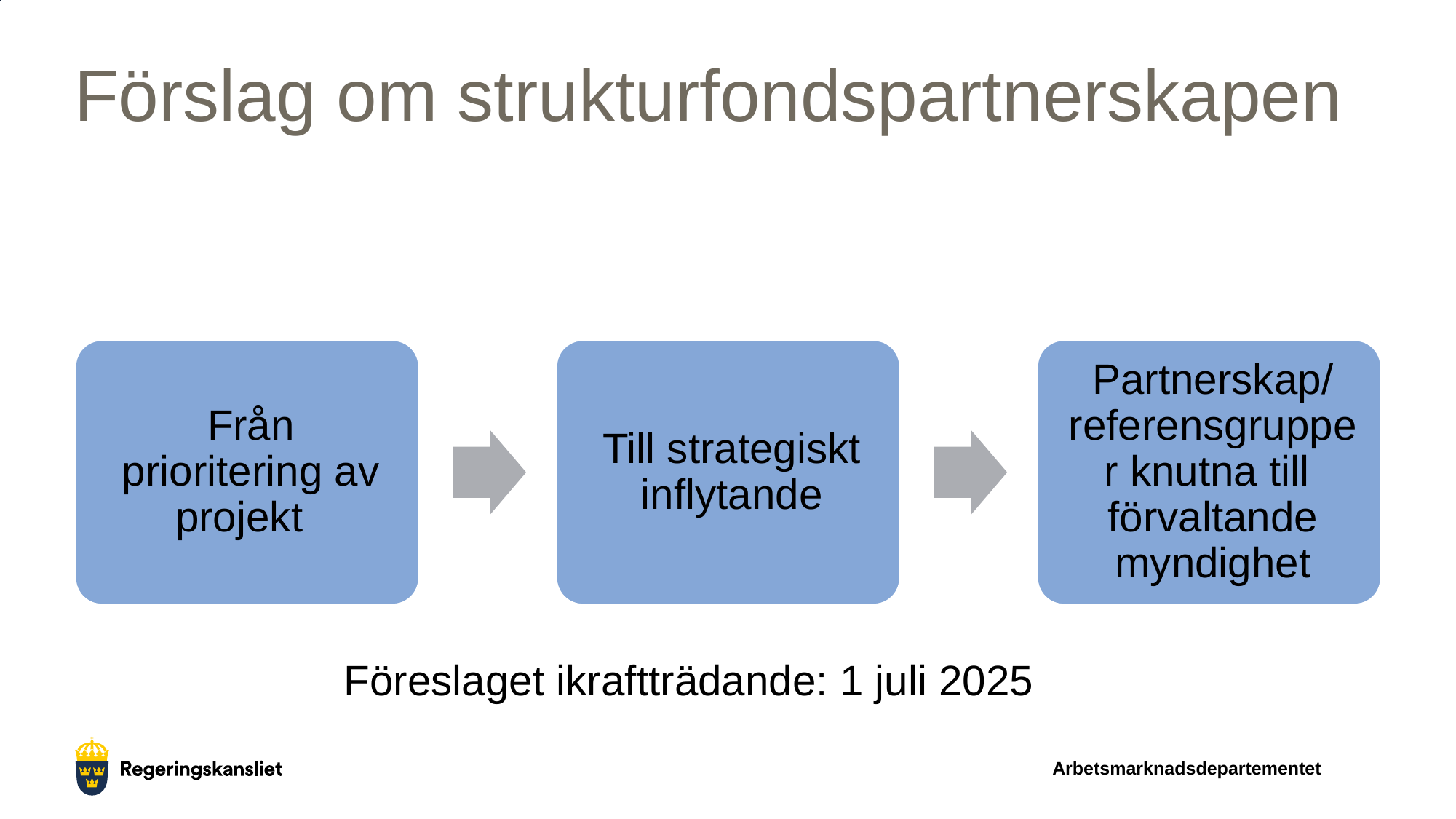

# Förslag om strukturfondspartnerskapen
Från prioritering av projekt

Till strategiskt inflytande

Partnerskap/
referensgrupper knutna till  förvaltande myndighet
Föreslaget ikraftträdande: 1 juli 2025

Arbetsmarknadsdepartementet